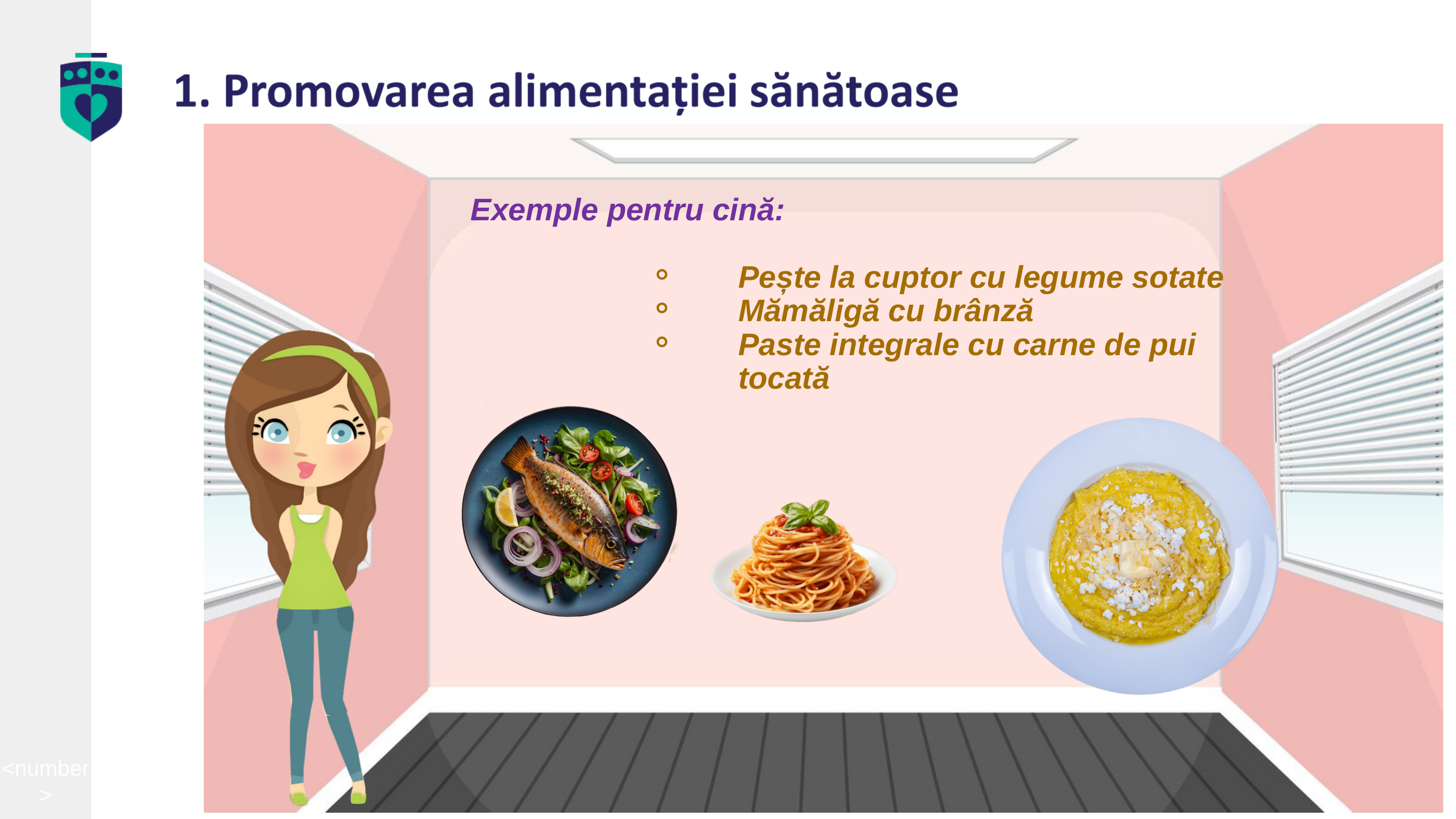

Exemple pentru cină:

Pește la cuptor cu legume sotate
Mămăligă cu brânză
Paste integrale cu carne de pui tocată

insp.gov.ro

<number>